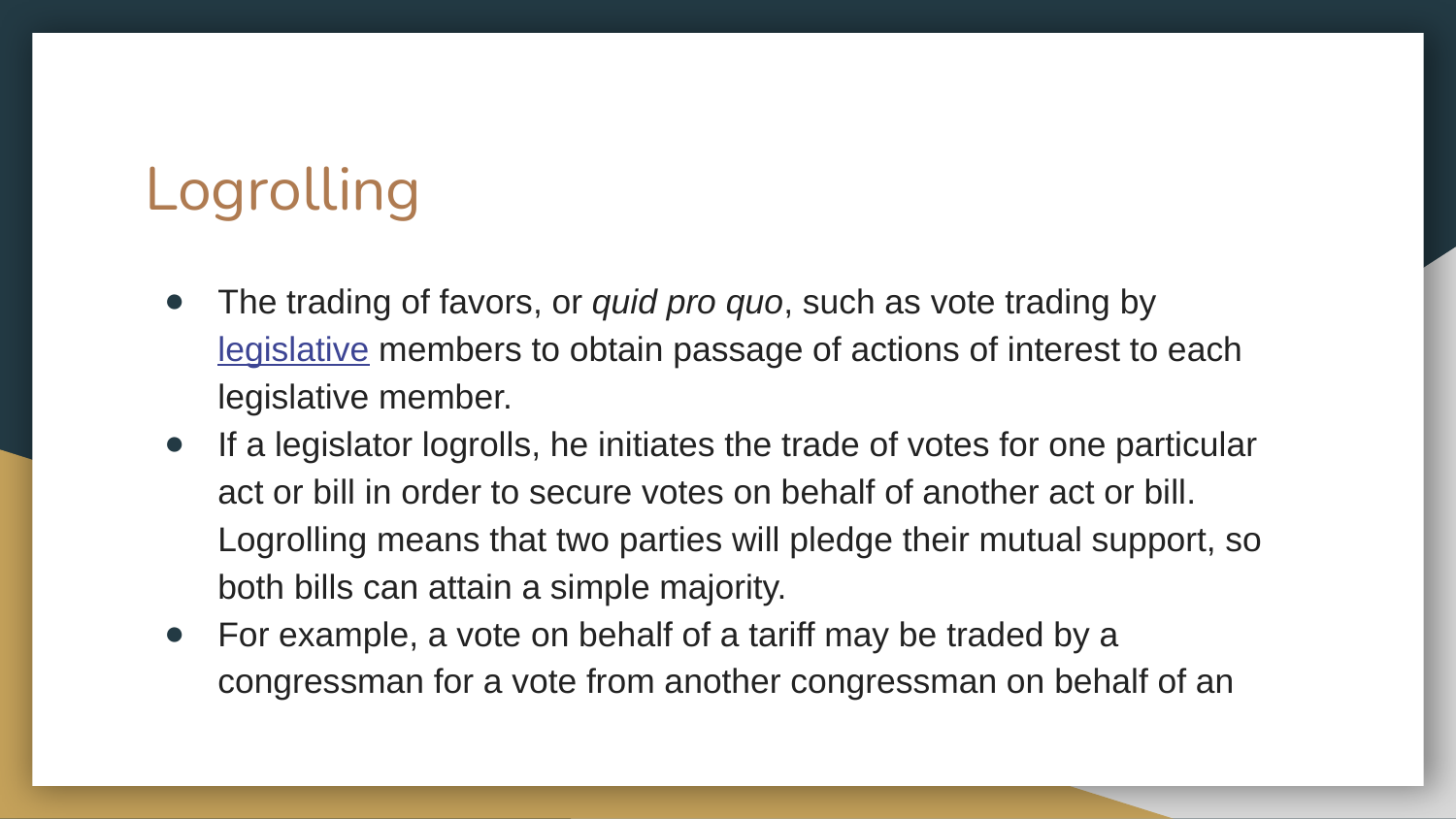

# Logrolling
The trading of favors, or quid pro quo, such as vote trading by legislative members to obtain passage of actions of interest to each legislative member.
If a legislator logrolls, he initiates the trade of votes for one particular act or bill in order to secure votes on behalf of another act or bill. Logrolling means that two parties will pledge their mutual support, so both bills can attain a simple majority.
For example, a vote on behalf of a tariff may be traded by a congressman for a vote from another congressman on behalf of an